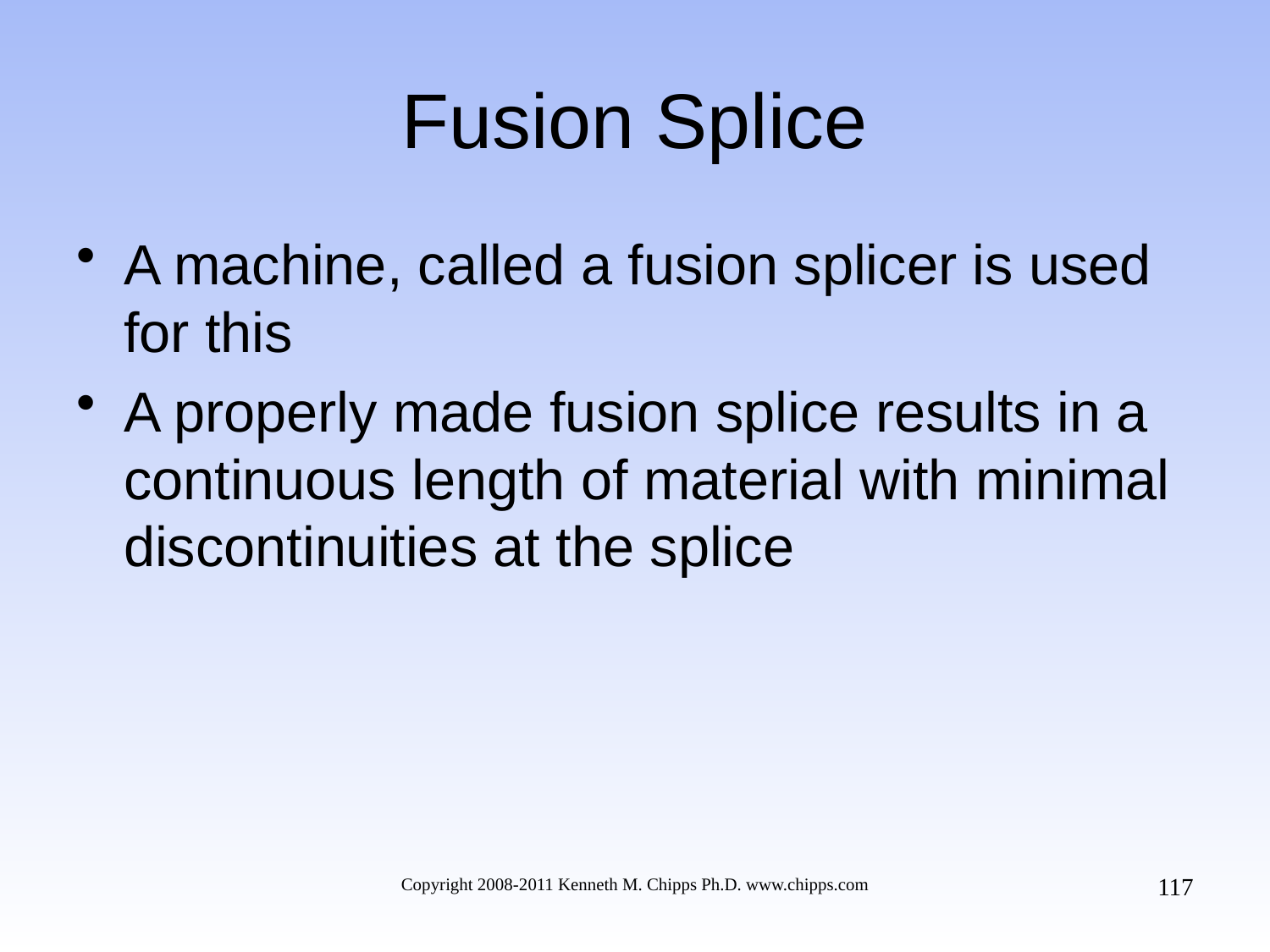

# Fusion Splice
A machine, called a fusion splicer is used for this
A properly made fusion splice results in a continuous length of material with minimal discontinuities at the splice
117
Copyright 2008-2011 Kenneth M. Chipps Ph.D. www.chipps.com